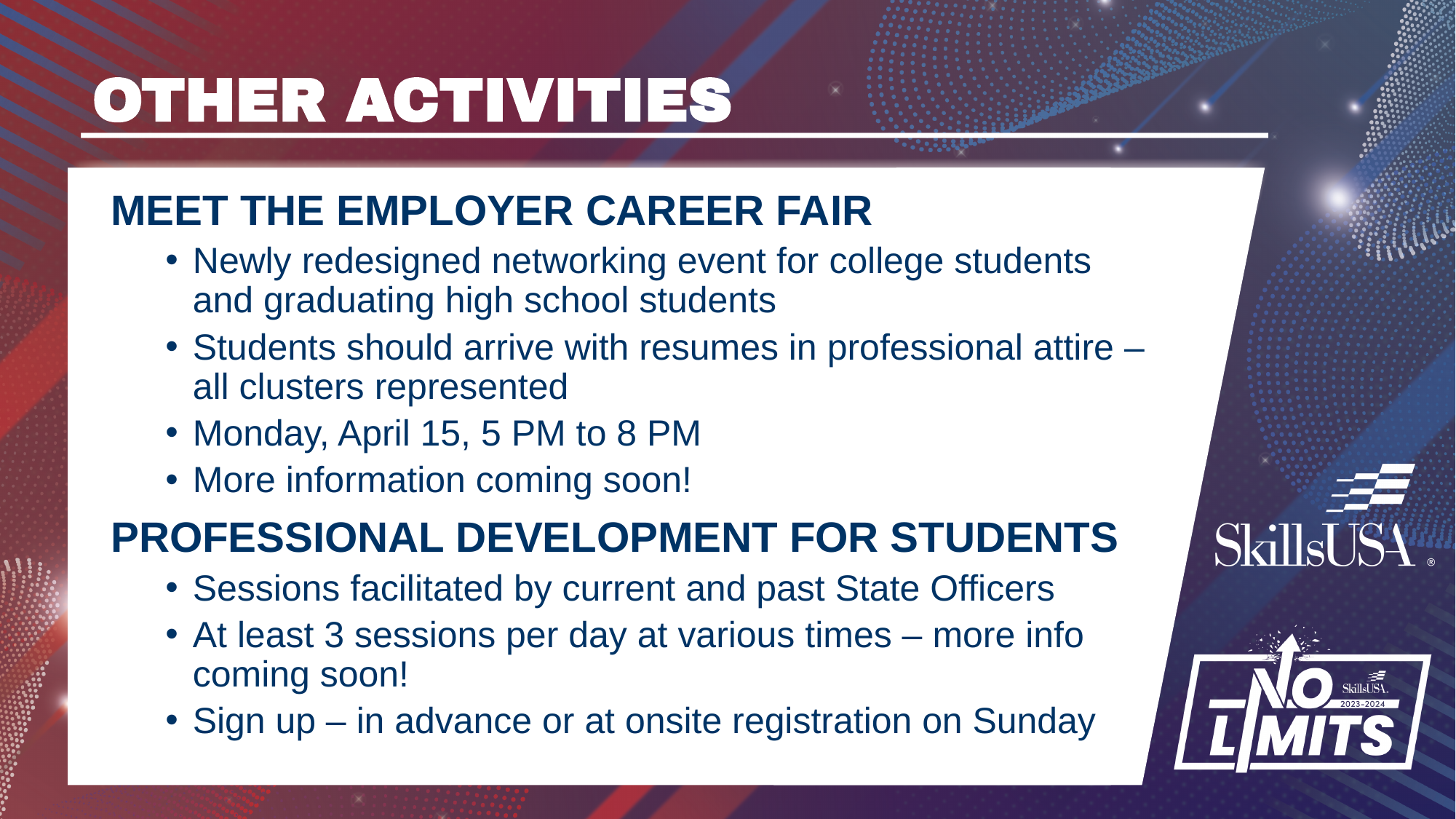

# OTHER ACTIVITIES
MEET THE EMPLOYER CAREER FAIR
Newly redesigned networking event for college students and graduating high school students
Students should arrive with resumes in professional attire – all clusters represented
Monday, April 15, 5 PM to 8 PM
More information coming soon!
PROFESSIONAL DEVELOPMENT FOR STUDENTS
Sessions facilitated by current and past State Officers
At least 3 sessions per day at various times – more info coming soon!
Sign up – in advance or at onsite registration on Sunday